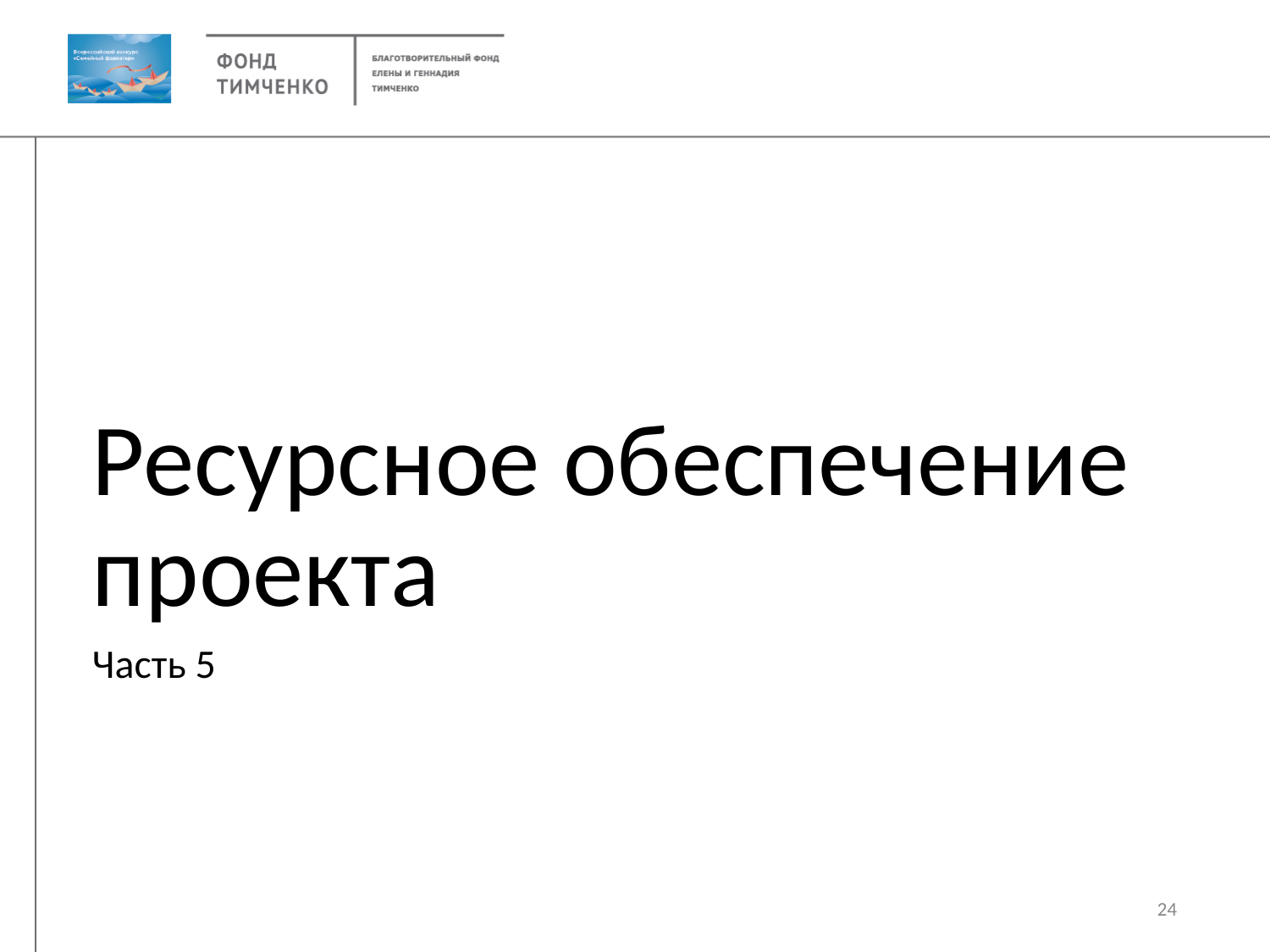

# Ресурсное обеспечение проекта
Часть 5
24